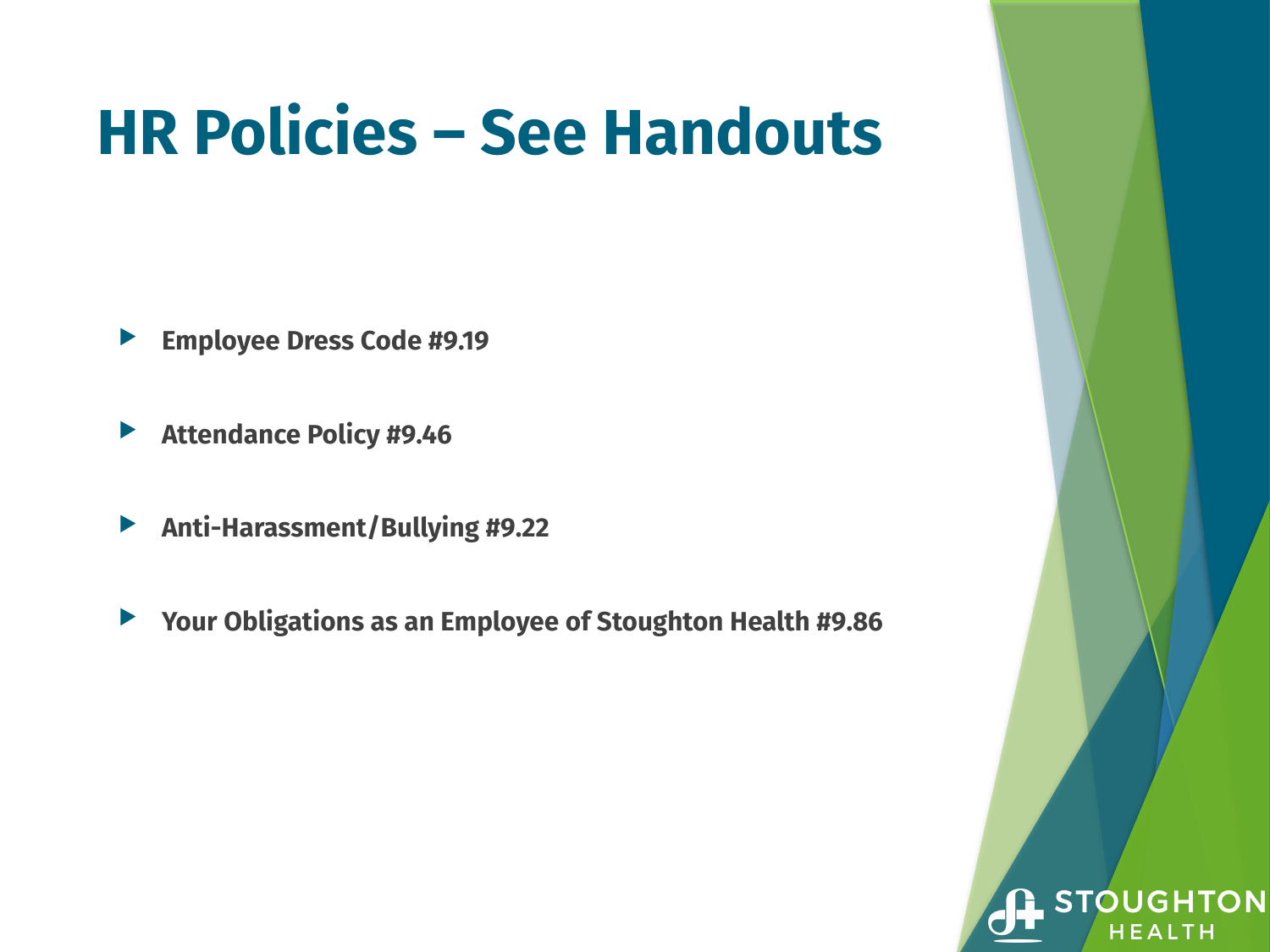

# HR Policies – See Handouts
Employee Dress Code #9.19

Attendance Policy #9.46

Anti-Harassment/Bullying #9.22

Your Obligations as an Employee of Stoughton Health #9.86